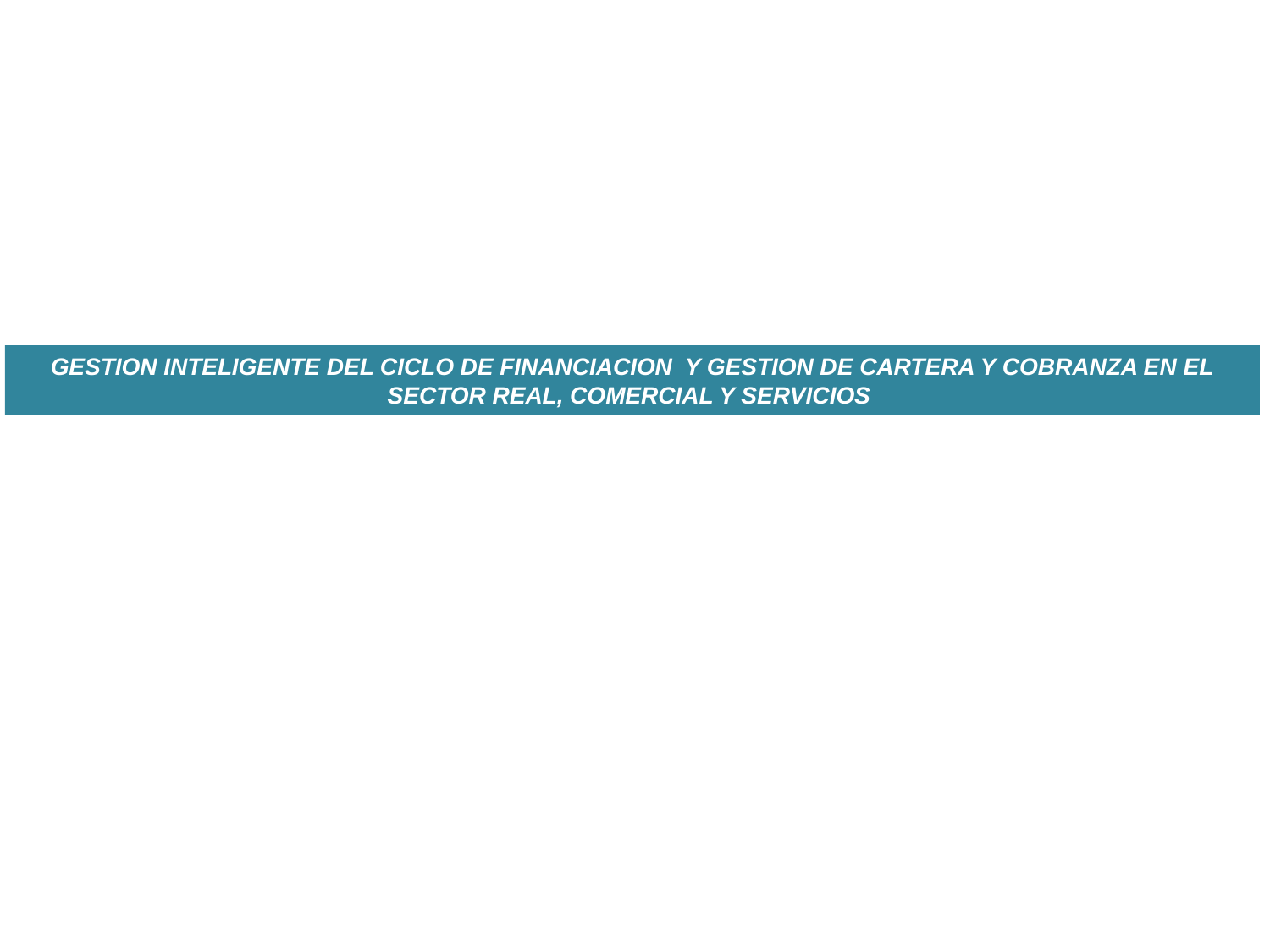

GESTION INTELIGENTE DEL CICLO DE FINANCIACION  Y GESTION DE CARTERA Y COBRANZA EN EL SECTOR REAL, COMERCIAL Y SERVICIOS